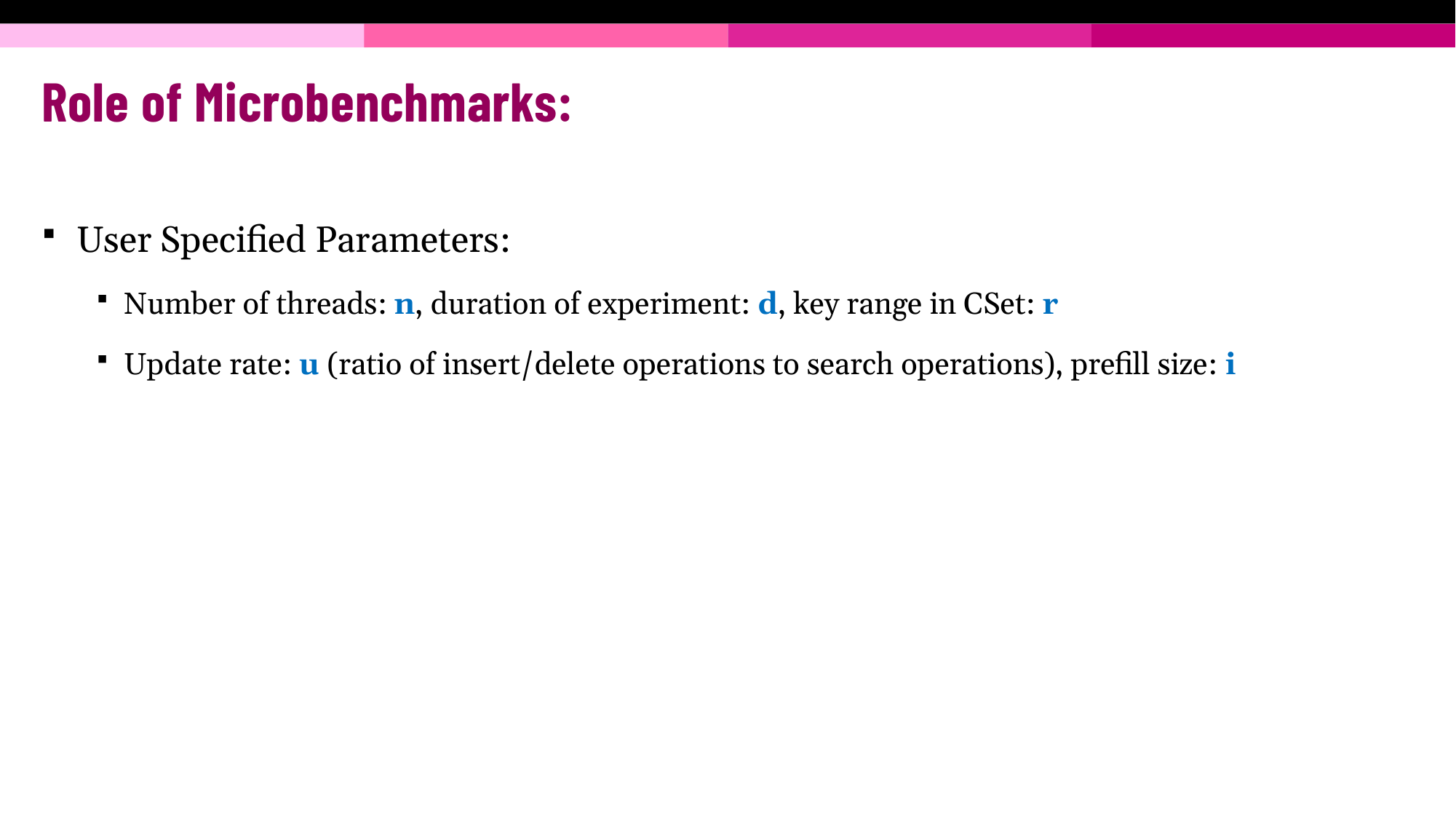

Role of Microbenchmarks:

User Specified Parameters:
Number of threads: n, duration of experiment: d, key range in CSet: r
Update rate: u (ratio of insert/delete operations to search operations), prefill size: i